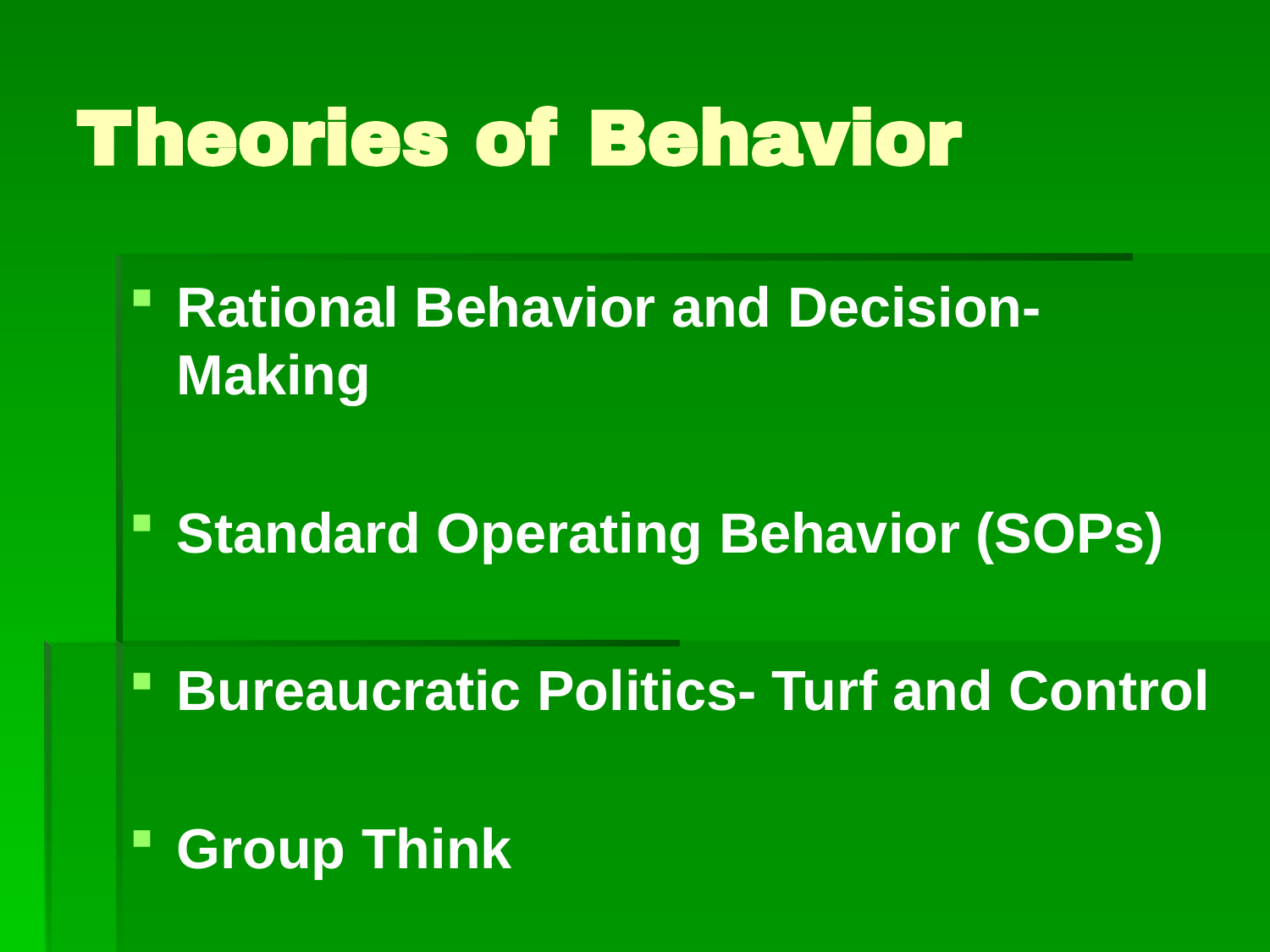

# Theories of Behavior
Rational Behavior and Decision-Making

Standard Operating Behavior (SOPs)

Bureaucratic Politics- Turf and Control

Group Think